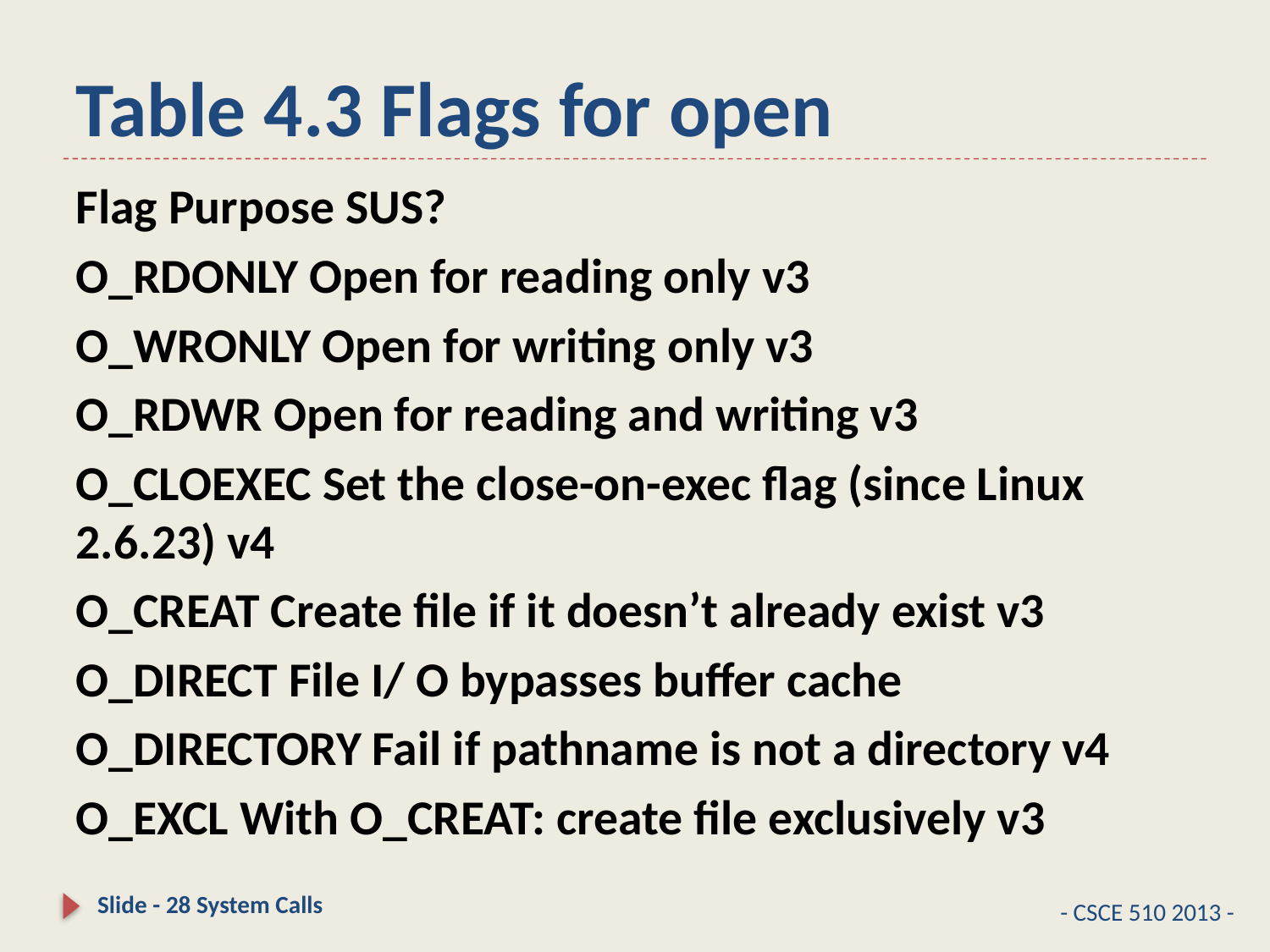

# Table 4.3 Flags for open
Flag Purpose SUS?
O_RDONLY Open for reading only v3
O_WRONLY Open for writing only v3
O_RDWR Open for reading and writing v3
O_CLOEXEC Set the close-on-exec flag (since Linux 2.6.23) v4
O_CREAT Create file if it doesn’t already exist v3
O_DIRECT File I/ O bypasses buffer cache
O_DIRECTORY Fail if pathname is not a directory v4
O_EXCL With O_CREAT: create file exclusively v3

Slide - 28 System Calls
- CSCE 510 2013 -